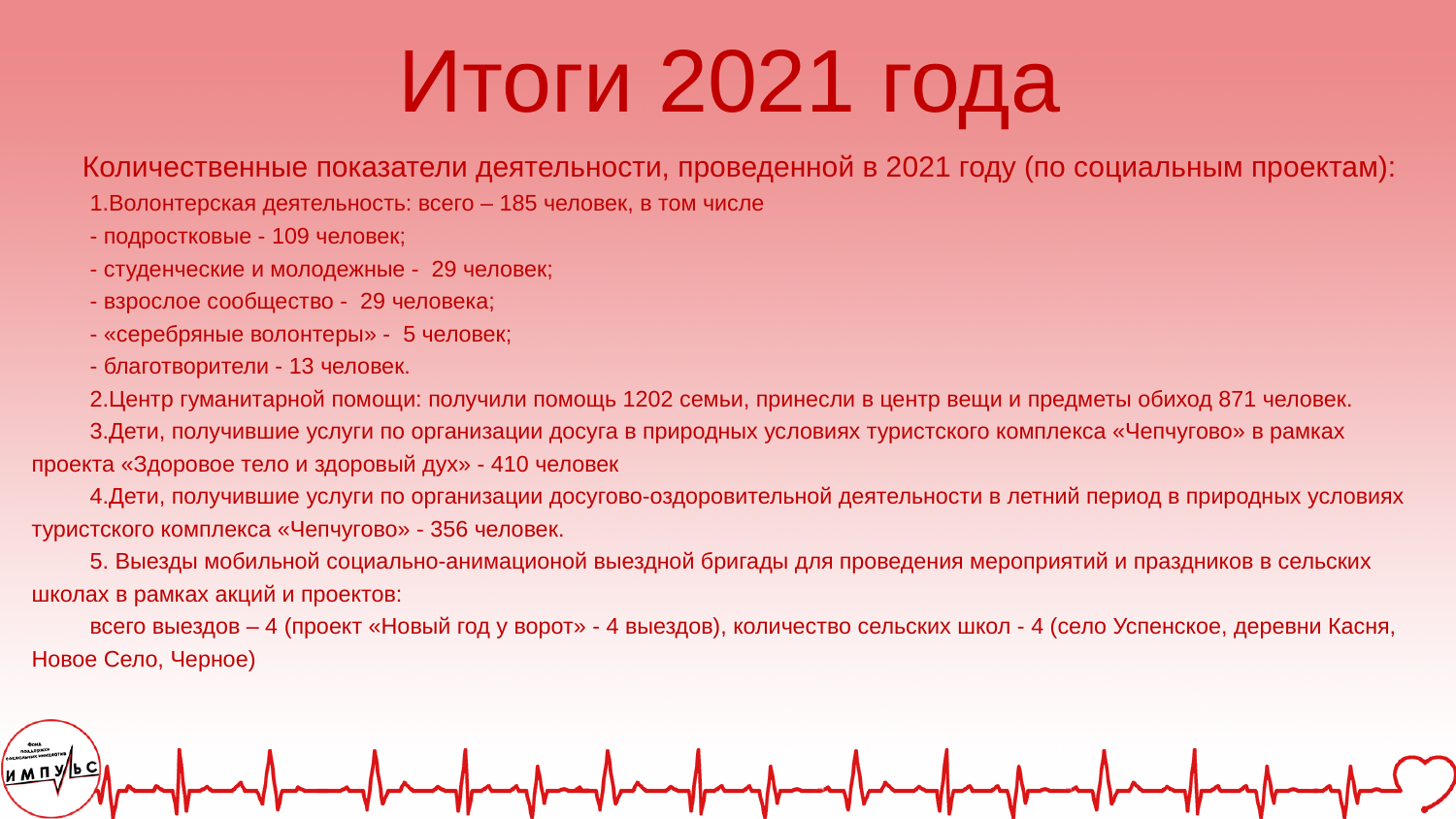

# Итоги 2021 года
Количественные показатели деятельности, проведенной в 2021 году (по социальным проектам):
1.Волонтерская деятельность: всего – 185 человек, в том числе
- подростковые - 109 человек;
- студенческие и молодежные -  29 человек;
- взрослое сообщество -  29 человека;
- «серебряные волонтеры» -  5 человек;
- благотворители - 13 человек.
2.Центр гуманитарной помощи: получили помощь 1202 семьи, принесли в центр вещи и предметы обиход 871 человек.
3.Дети, получившие услуги по организации досуга в природных условиях туристского комплекса «Чепчугово» в рамках проекта «Здоровое тело и здоровый дух» - 410 человек
4.Дети, получившие услуги по организации досугово-оздоровительной деятельности в летний период в природных условиях туристского комплекса «Чепчугово» - 356 человек.
5. Выезды мобильной социально-анимационой выездной бригады для проведения мероприятий и праздников в сельских школах в рамках акций и проектов:
всего выездов – 4 (проект «Новый год у ворот» - 4 выездов), количество сельских школ - 4 (село Успенское, деревни Касня, Новое Село, Черное)